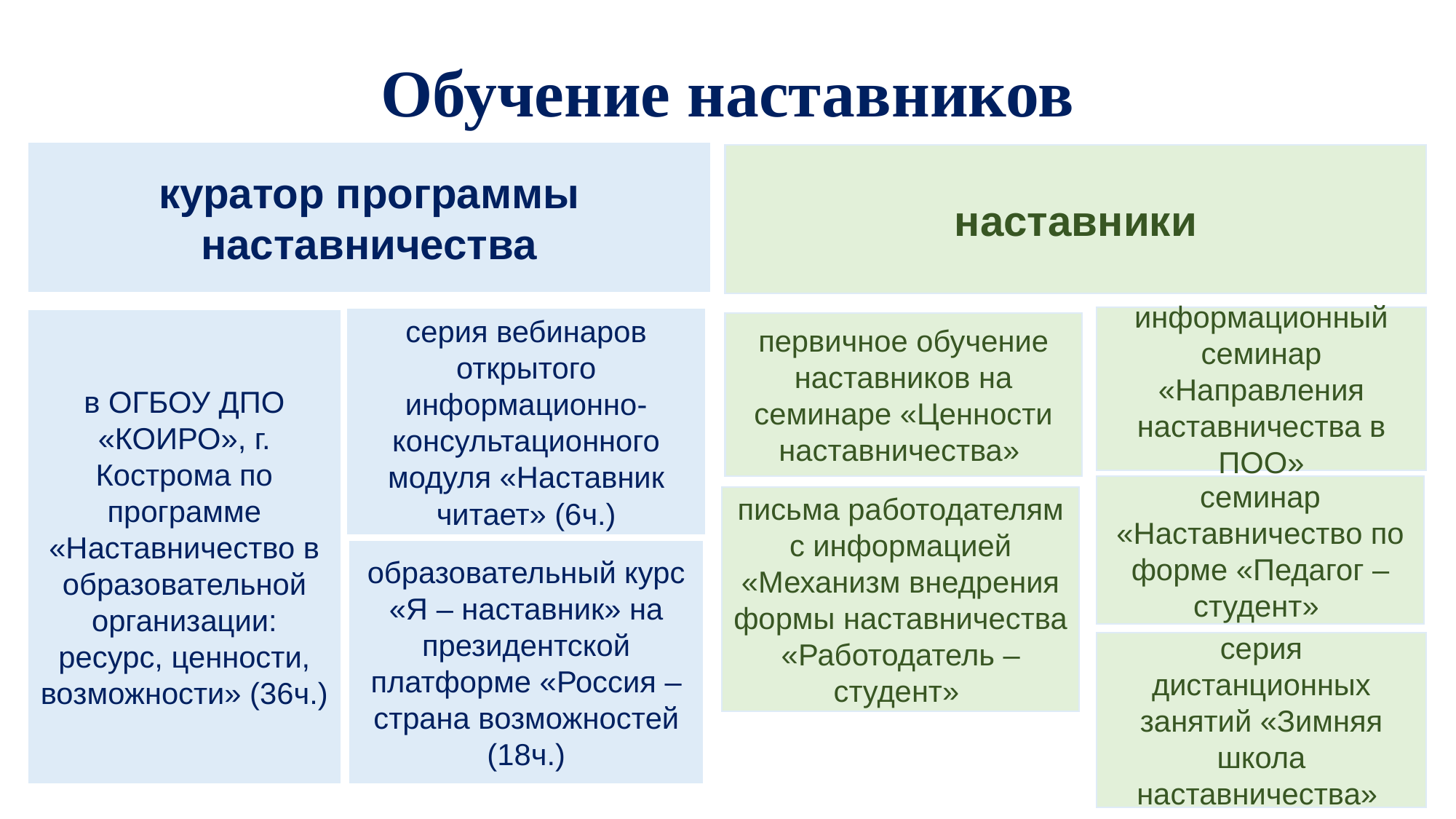

# Обучение наставников
куратор программы наставничества
наставники
информационный семинар «Направления наставничества в ПОО»
серия вебинаров открытого информационно-консультационного модуля «Наставник читает» (6ч.)
в ОГБОУ ДПО «КОИРО», г. Кострома по программе «Наставничество в образовательной организации: ресурс, ценности, возможности» (36ч.)
первичное обучение наставников на семинаре «Ценности наставничества»
семинар «Наставничество по форме «Педагог – студент»
письма работодателям с информацией «Механизм внедрения формы наставничества «Работодатель – студент»
образовательный курс «Я – наставник» на президентской платформе «Россия – страна возможностей (18ч.)
серия дистанционных занятий «Зимняя школа наставничества»